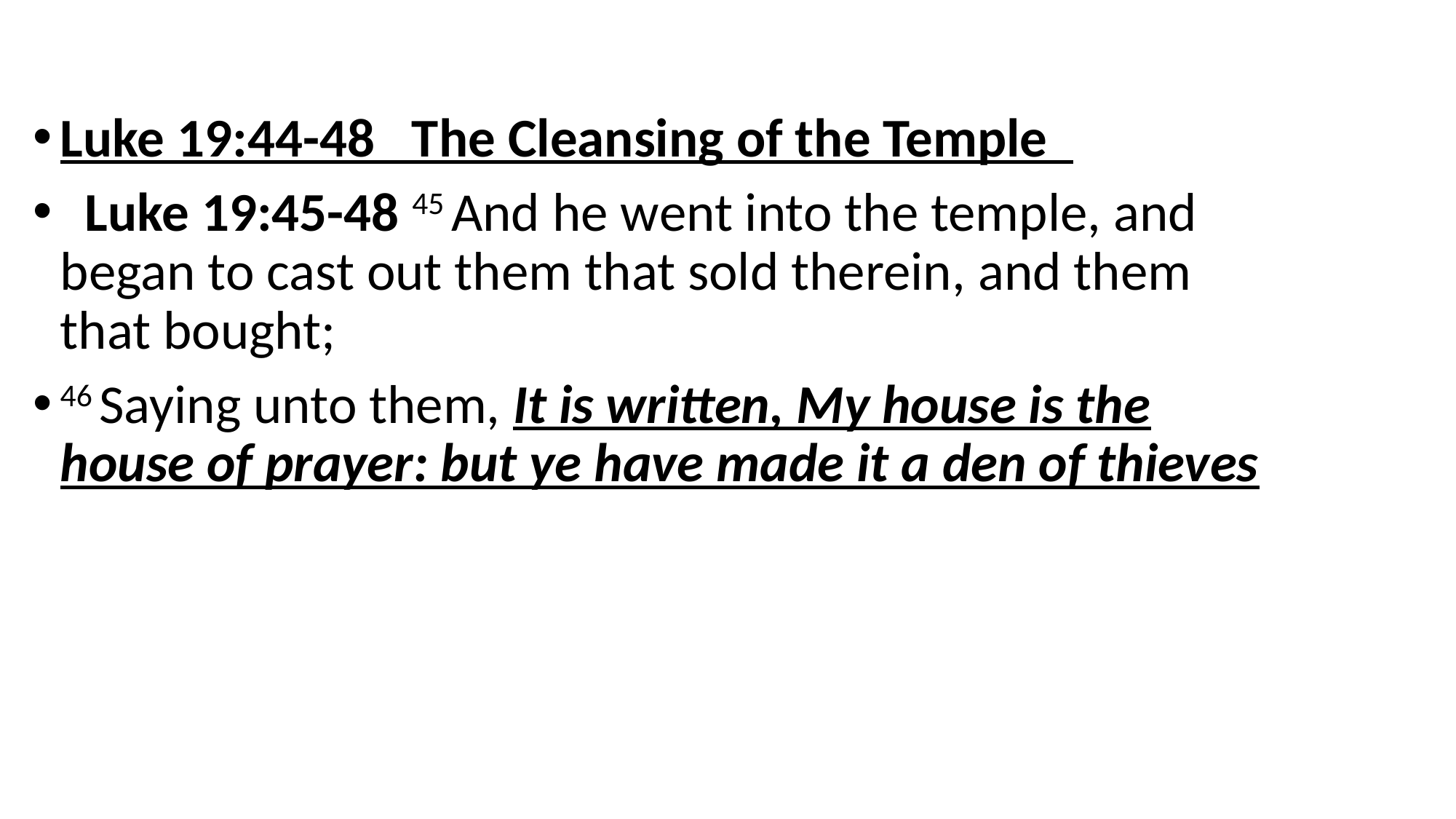

Luke 19:44-48   The Cleansing of the Temple
  Luke 19:45-48 45 And he went into the temple, and began to cast out them that sold therein, and them that bought;
46 Saying unto them, It is written, My house is the house of prayer: but ye have made it a den of thieves